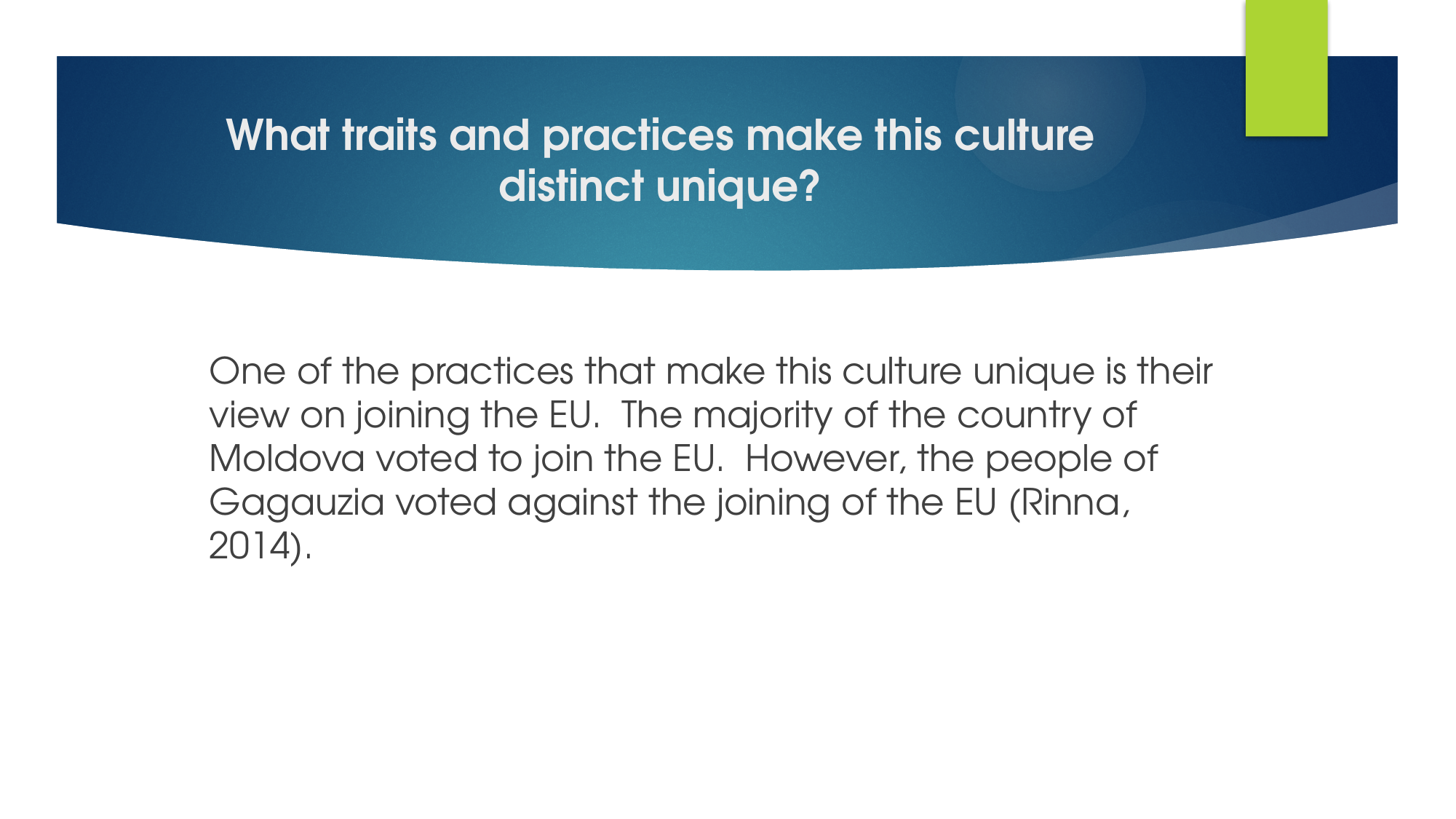

# What traits and practices make this culture distinct unique?
One of the practices that make this culture unique is their view on joining the EU.  The majority of the country of Moldova voted to join the EU.  However, the people of Gagauzia voted against the joining of the EU (Rinna, 2014).